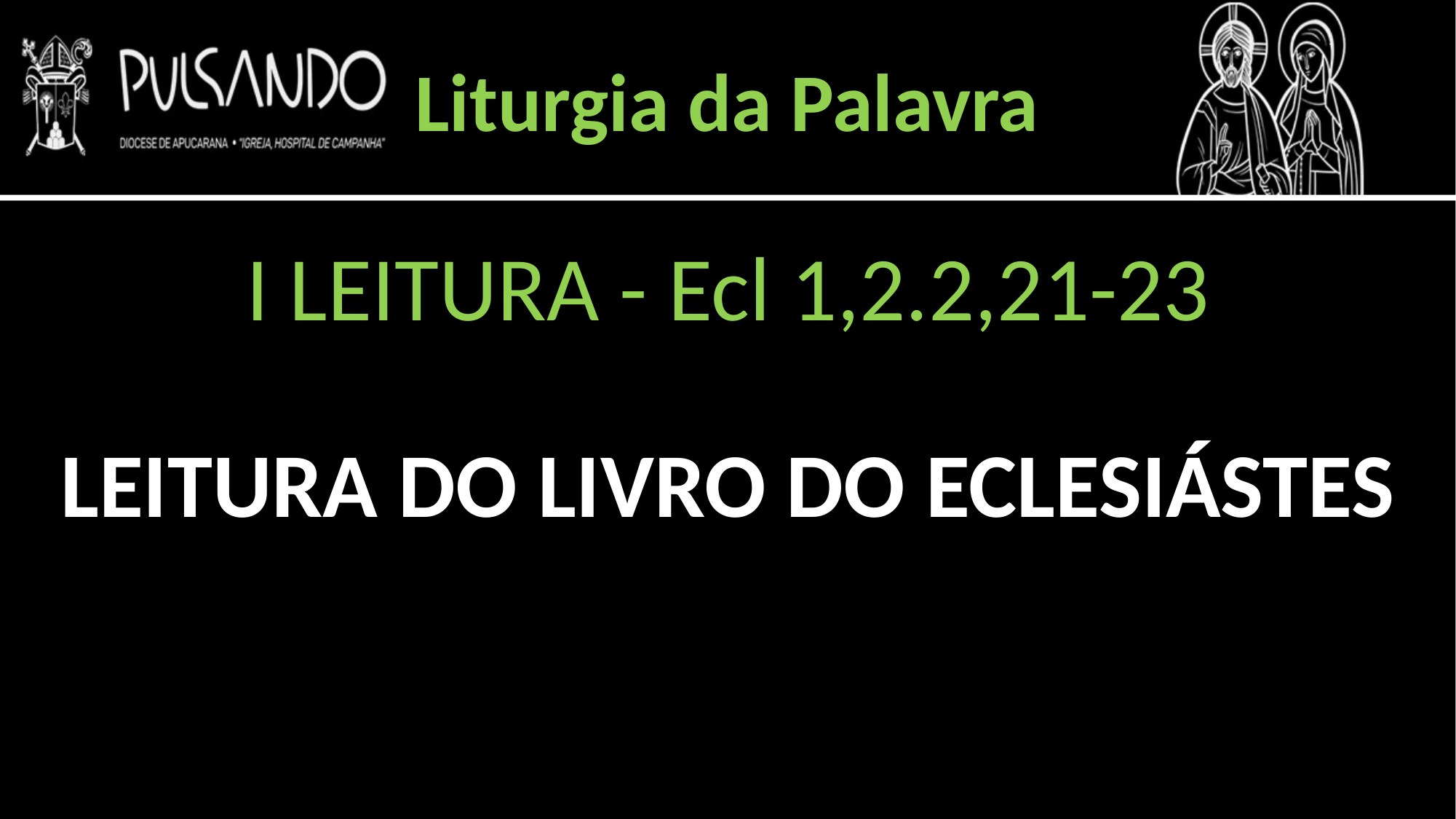

Liturgia da Palavra

I LEITURA - Ecl 1,2.2,21-23

LEITURA DO LIVRO DO ECLESIÁSTES